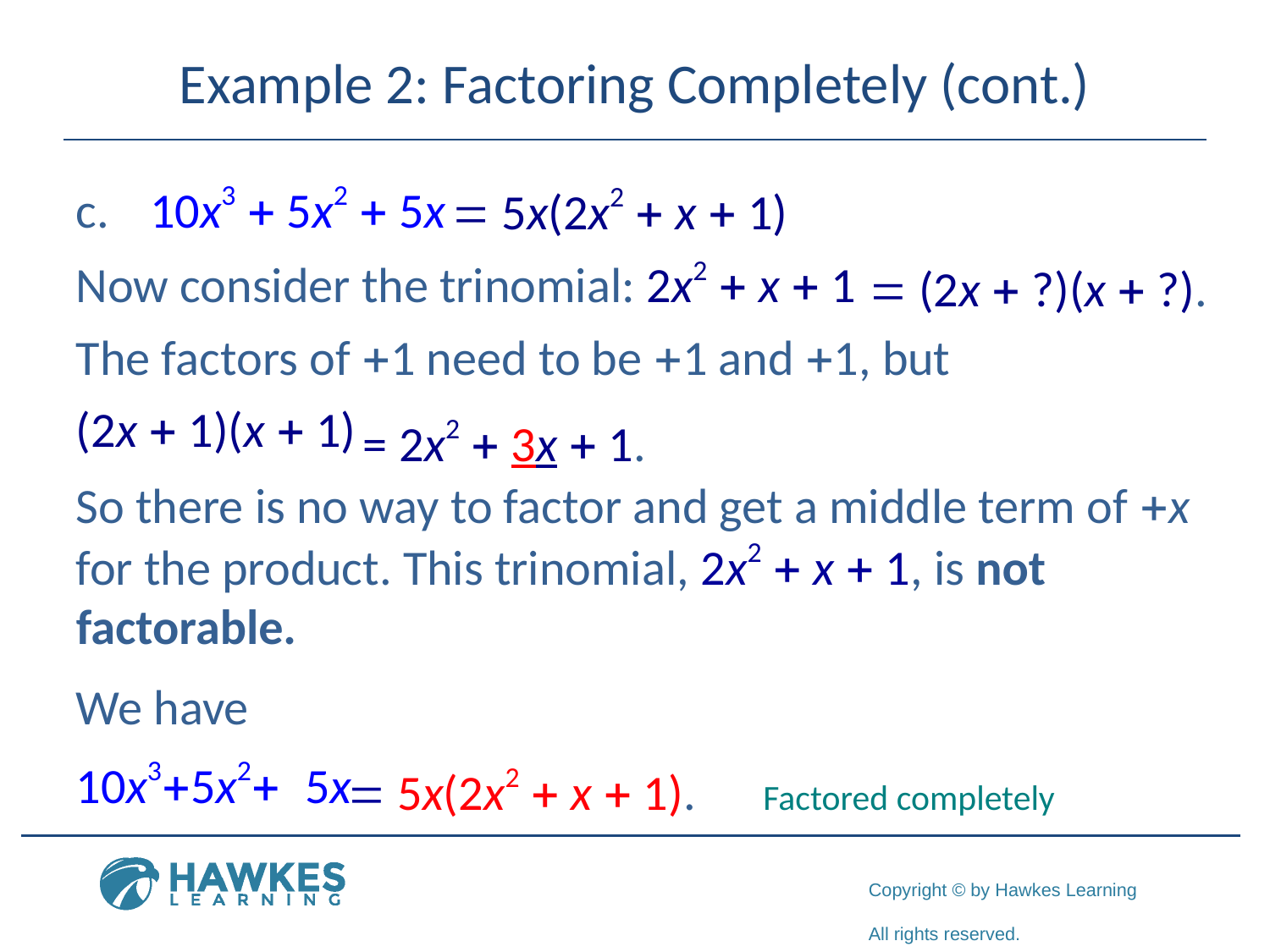

# Example 2: Factoring Completely (cont.)
= 5x(2x2 + x + 1)
10x3 + 5x2 + 5x
Now consider the trinomial: 2x2 + x + 1
The factors of +1 need to be +1 and +1, but
(2x + 1)(x + 1)
So there is no way to factor and get a middle term of +x for the product. This trinomial, 2x2 + x + 1, is not factorable.
We have
10x3+5x2+ 5x
= (2x + ?)(x + ?).
= 2x2 + 3x + 1.
= 5x(2x2 + x + 1).
Factored completely